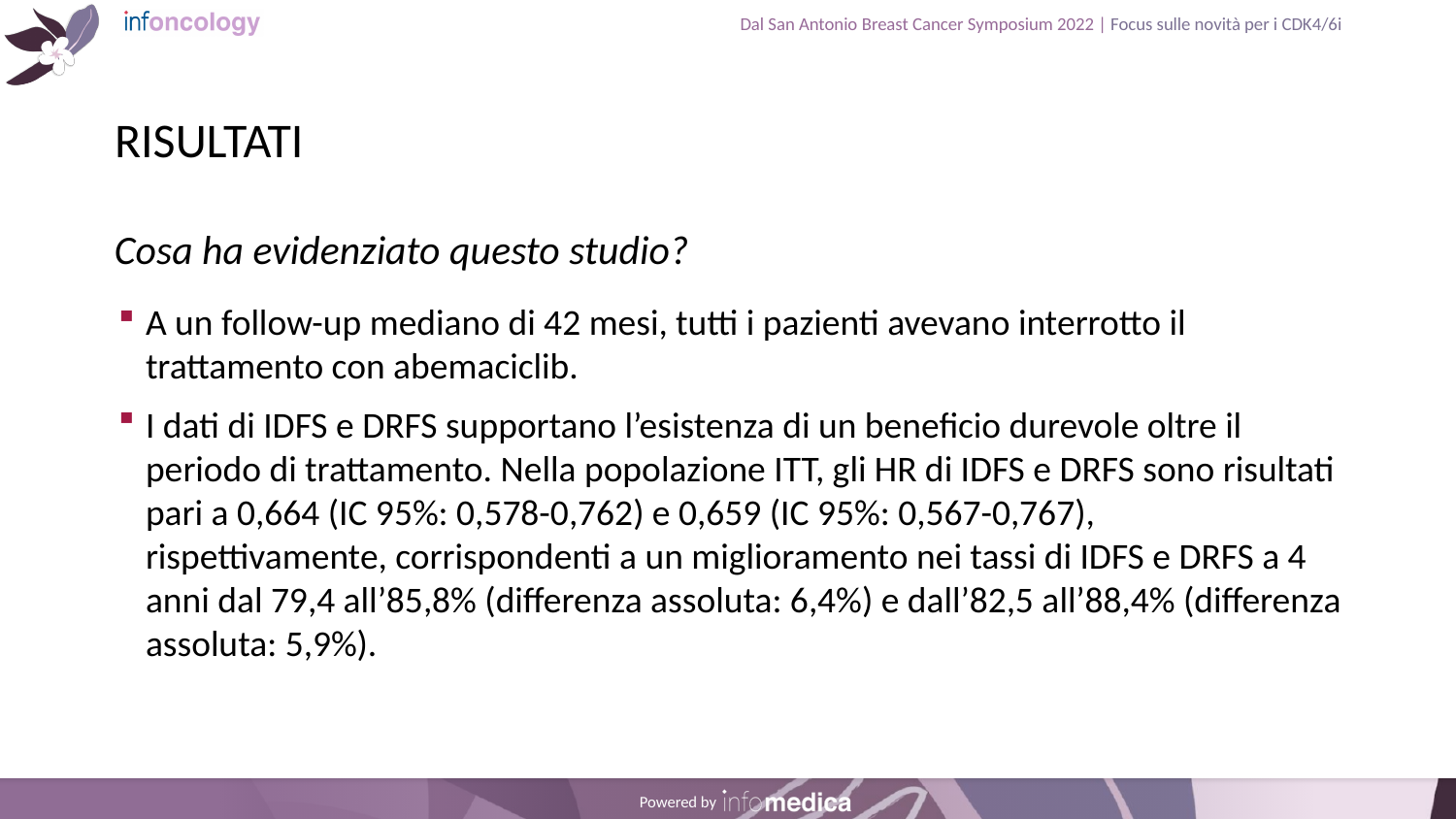

# RISULTATI
A un follow-up mediano di 42 mesi, tutti i pazienti avevano interrotto il trattamento con abemaciclib.
I dati di IDFS e DRFS supportano l’esistenza di un beneficio durevole oltre il periodo di trattamento. Nella popolazione ITT, gli HR di IDFS e DRFS sono risultati pari a 0,664 (IC 95%: 0,578-0,762) e 0,659 (IC 95%: 0,567-0,767), rispettivamente, corrispondenti a un miglioramento nei tassi di IDFS e DRFS a 4 anni dal 79,4 all’85,8% (differenza assoluta: 6,4%) e dall’82,5 all’88,4% (differenza assoluta: 5,9%).